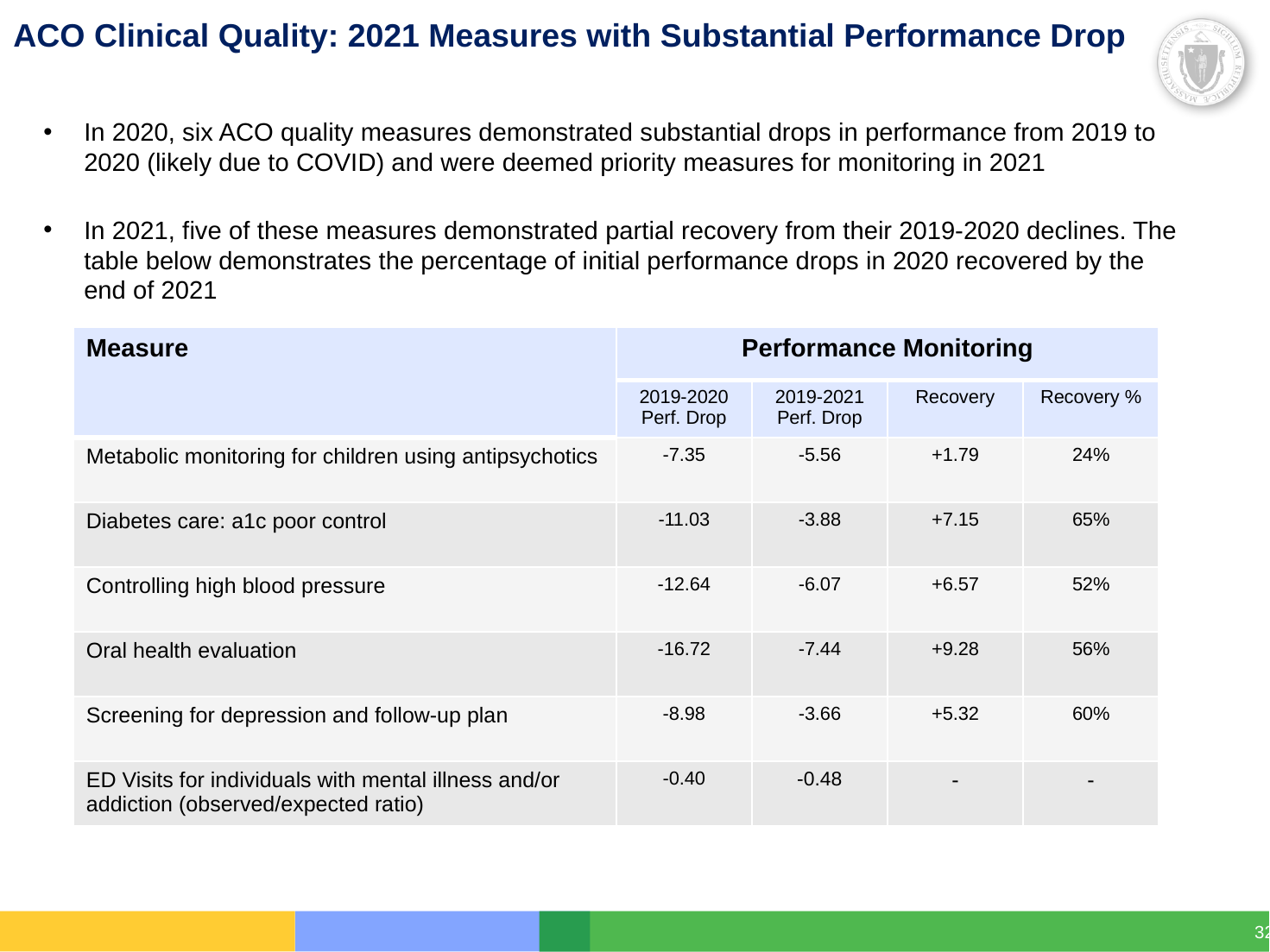

# ACO Clinical Quality: 2021 Measures with Substantial Performance Drop
In 2020, six ACO quality measures demonstrated substantial drops in performance from 2019 to 2020 (likely due to COVID) and were deemed priority measures for monitoring in 2021

In 2021, five of these measures demonstrated partial recovery from their 2019-2020 declines. The table below demonstrates the percentage of initial performance drops in 2020 recovered by the end of 2021
| Measure | Performance Monitoring |  |  |  |
| --- | --- | --- | --- | --- |
|  | 2019-2020 Perf. Drop | 2019-2021 Perf. Drop | Recovery | Recovery % |
| Metabolic monitoring for children using antipsychotics | -7.35 | -5.56 | +1.79 | 24% |
| Diabetes care: a1c poor control | -11.03 | -3.88 | +7.15 | 65% |
| Controlling high blood pressure | -12.64 | -6.07 | +6.57 | 52% |
| Oral health evaluation | -16.72 | -7.44 | +9.28 | 56% |
| Screening for depression and follow-up plan | -8.98 | -3.66 | +5.32 | 60% |
| ED Visits for individuals with mental illness and/or addiction (observed/expected ratio) | -0.40 | -0.48 | - | - |